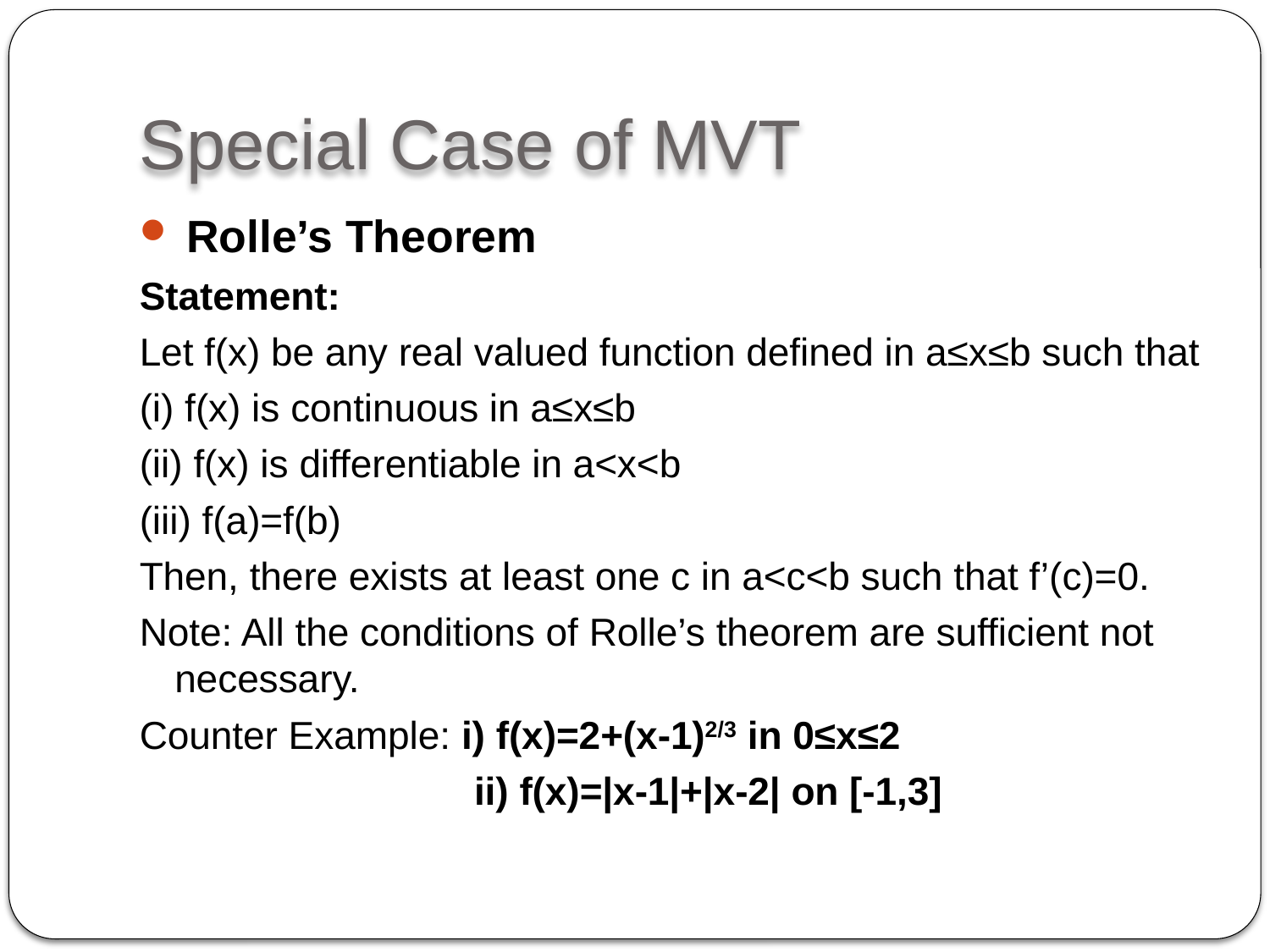

# Special Case of MVT
 Rolle’s Theorem
Statement:
Let f(x) be any real valued function defined in a≤x≤b such that
(i) f(x) is continuous in a≤x≤b
(ii) f(x) is differentiable in a<x<b
(iii) f(a)=f(b)
Then, there exists at least one c in a<c<b such that f’(c)=0.
Note: All the conditions of Rolle’s theorem are sufficient not necessary.
Counter Example: i) f(x)=2+(x-1)2/3 in 0≤x≤2
                               ii) f(x)=|x-1|+|x-2| on [-1,3]